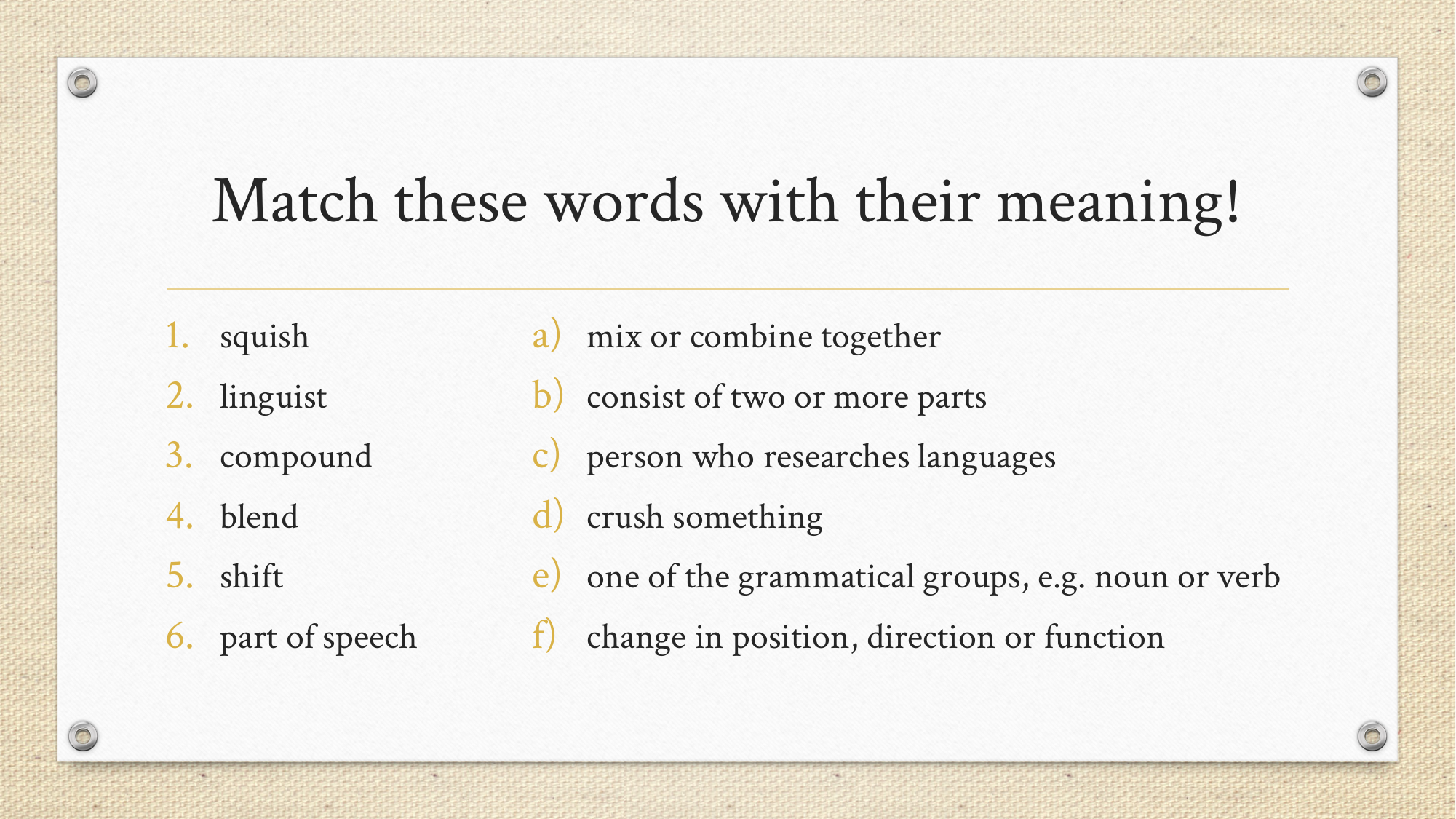

# Match these words with their meaning!
squish
linguist
compound
blend
shift
part of speech
mix or combine together
consist of two or more parts
person who researches languages
crush something
one of the grammatical groups, e.g. noun or verb
change in position, direction or function